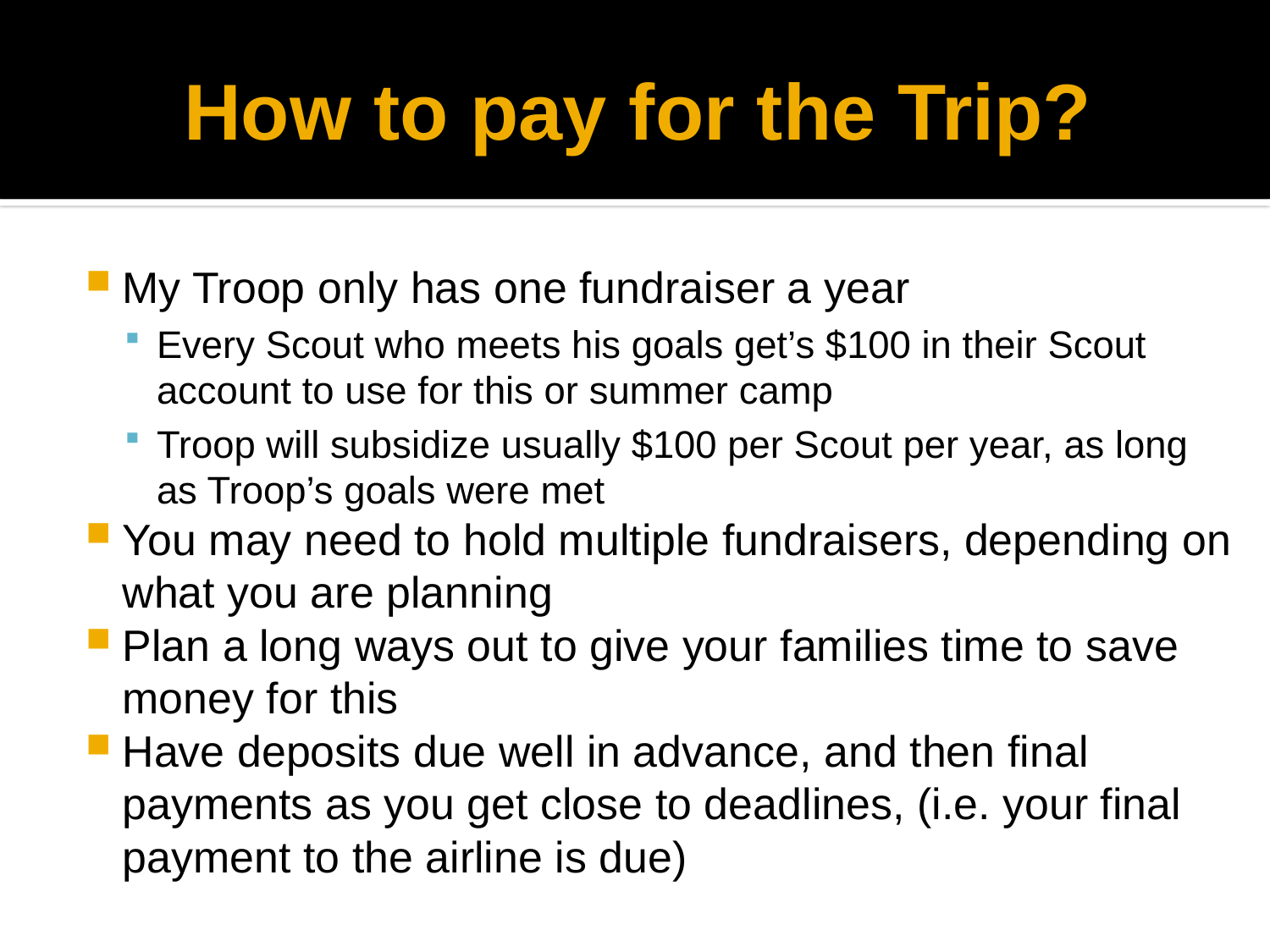

# How to pay for the Trip?
My Troop only has one fundraiser a year
Every Scout who meets his goals get’s $100 in their Scout account to use for this or summer camp
Troop will subsidize usually $100 per Scout per year, as long as Troop’s goals were met
You may need to hold multiple fundraisers, depending on what you are planning
Plan a long ways out to give your families time to save money for this
Have deposits due well in advance, and then final payments as you get close to deadlines, (i.e. your final payment to the airline is due)